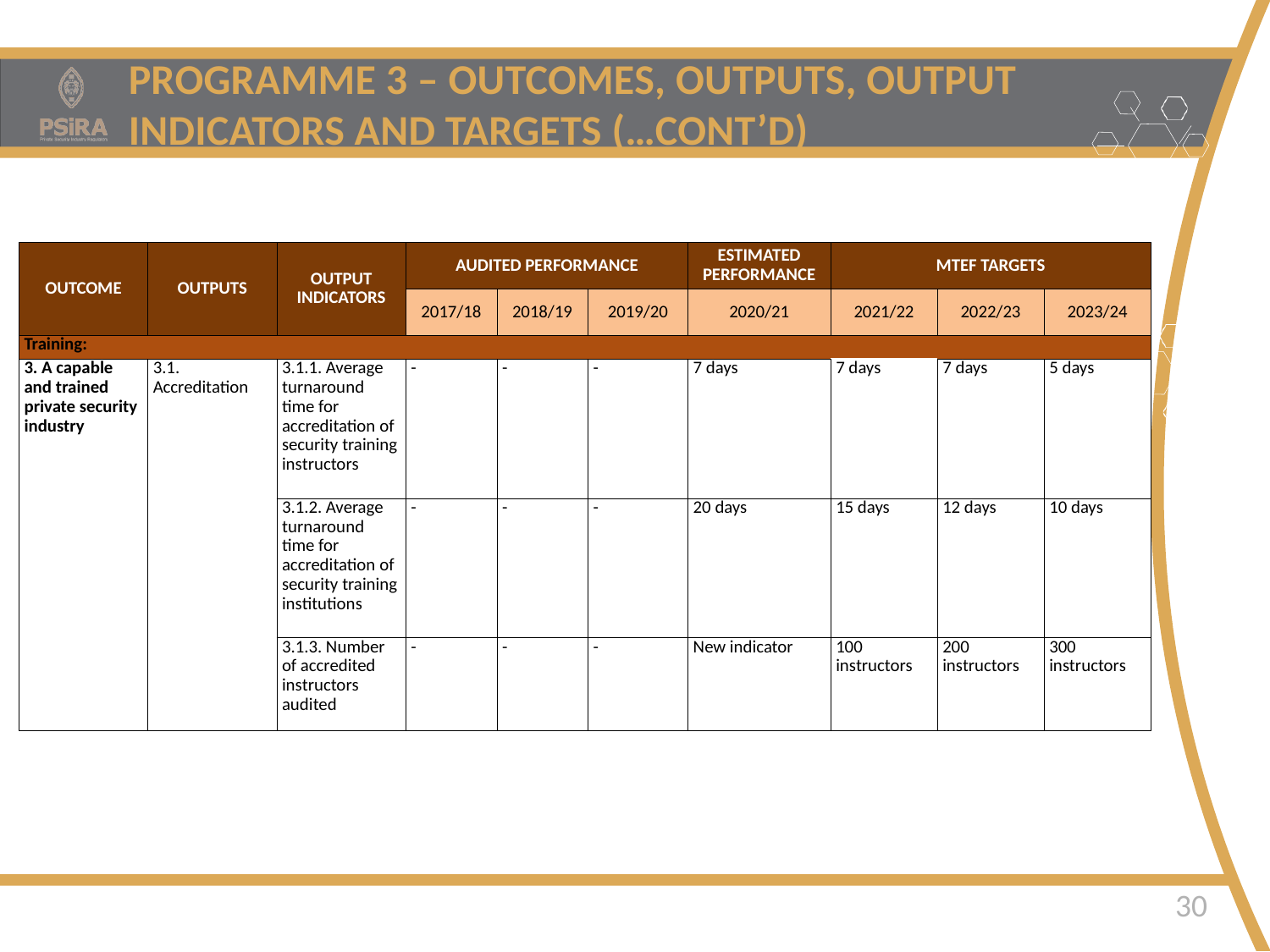

PROGRAMME 3 – OUTCOMES, OUTPUTS, OUTPUT INDICATORS AND TARGETS (…CONT’D)

| OUTCOME | OUTPUTS | OUTPUT INDICATORS | AUDITED PERFORMANCE |  |  | ESTIMATED PERFORMANCE | MTEF TARGETS |  |  |
| --- | --- | --- | --- | --- | --- | --- | --- | --- | --- |
|  |  |  | 2017/18 | 2018/19 | 2019/20 | 2020/21 | 2021/22 | 2022/23 | 2023/24 |
| Training: |  |  |  |  |  |  |  |  |  |
| 3. A capable and trained private security industry | 3.1. Accreditation | 3.1.1. Average turnaround time for accreditation of security training instructors | - | - | - | 7 days | 7 days | 7 days | 5 days |
|  |  | 3.1.2. Average turnaround time for accreditation of security training institutions | - | - | - | 20 days | 15 days | 12 days | 10 days |
|  |  | 3.1.3. Number of accredited instructors audited | - | - | - | New indicator | 100 instructors | 200 instructors | 300 instructors |

Safer Homes • Safer Businesses • Safer Communities
30